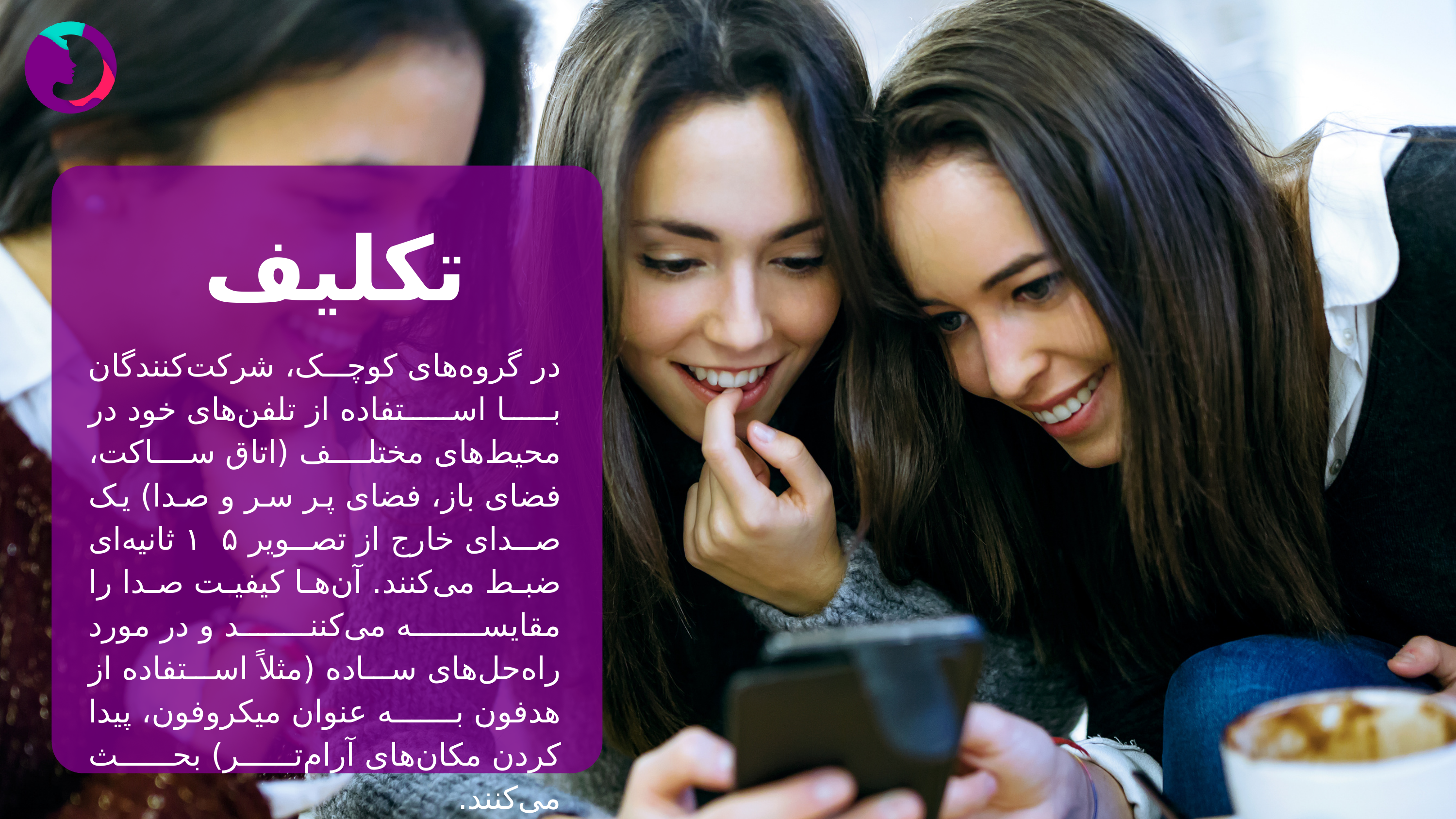

تکلیف
در گروه‌های کوچک، شرکت‌کنندگان با استفاده از تلفن‌های خود در محیط‌های مختلف (اتاق ساکت، فضای باز، فضای پر سر و صدا) یک صدای خارج از تصویر ۱۵ ثانیه‌ای ضبط می‌کنند. آن‌ها کیفیت صدا را مقایسه می‌کنند و در مورد راه‌حل‌های ساده (مثلاً استفاده از هدفون به عنوان میکروفون، پیدا کردن مکان‌های آرام‌تر) بحث می‌کنند.